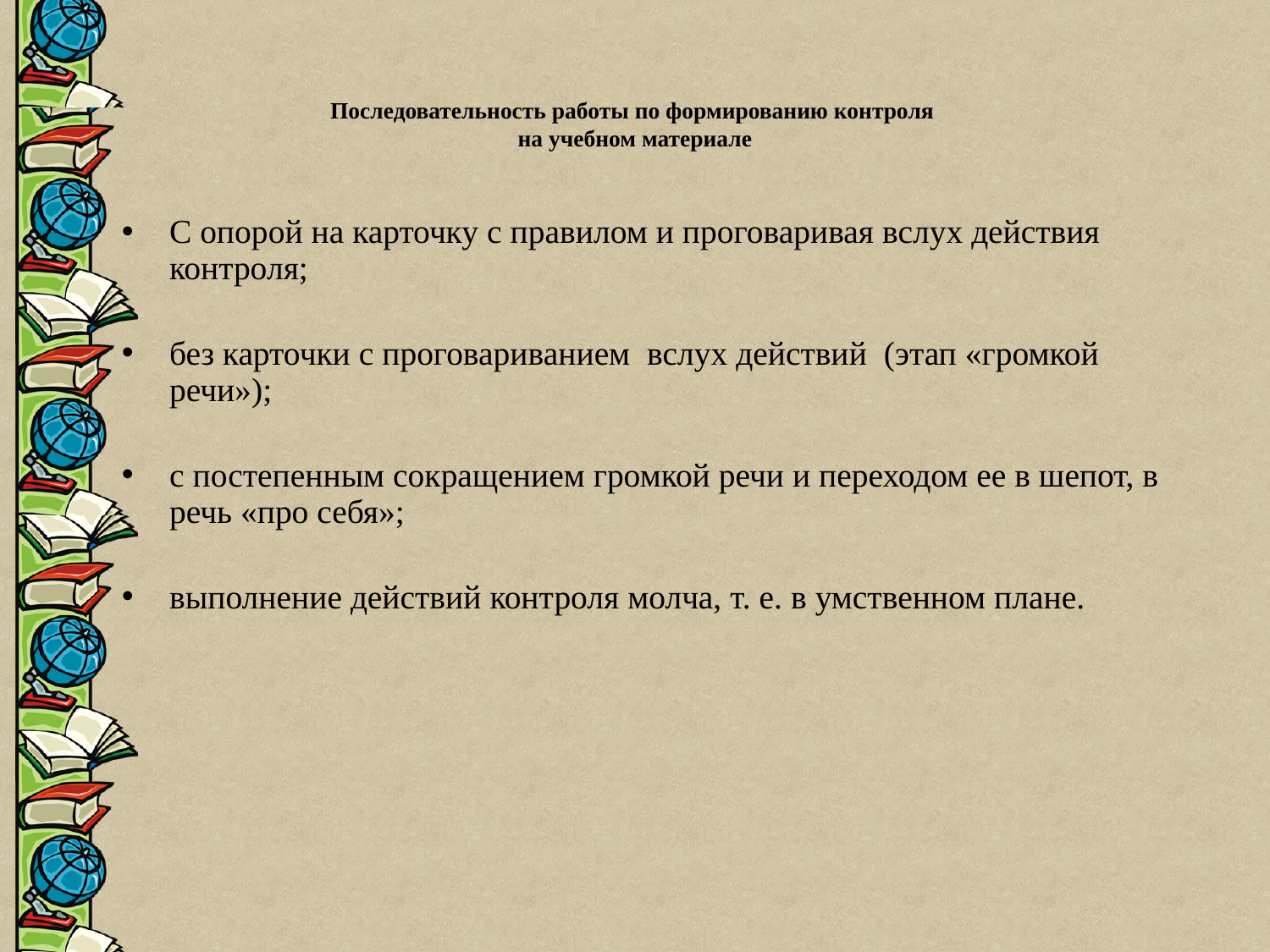

# Последовательность работы по формированию контроля на учебном материале
С опорой на карточку с правилом и проговаривая вслух действия контроля;

без карточки с проговариванием  вслух действий  (этап «громкой речи»);

с постепенным сокращением громкой речи и переходом ее в шепот, в речь «про себя»;

выполнение действий контроля молча, т. е. в умственном плане.